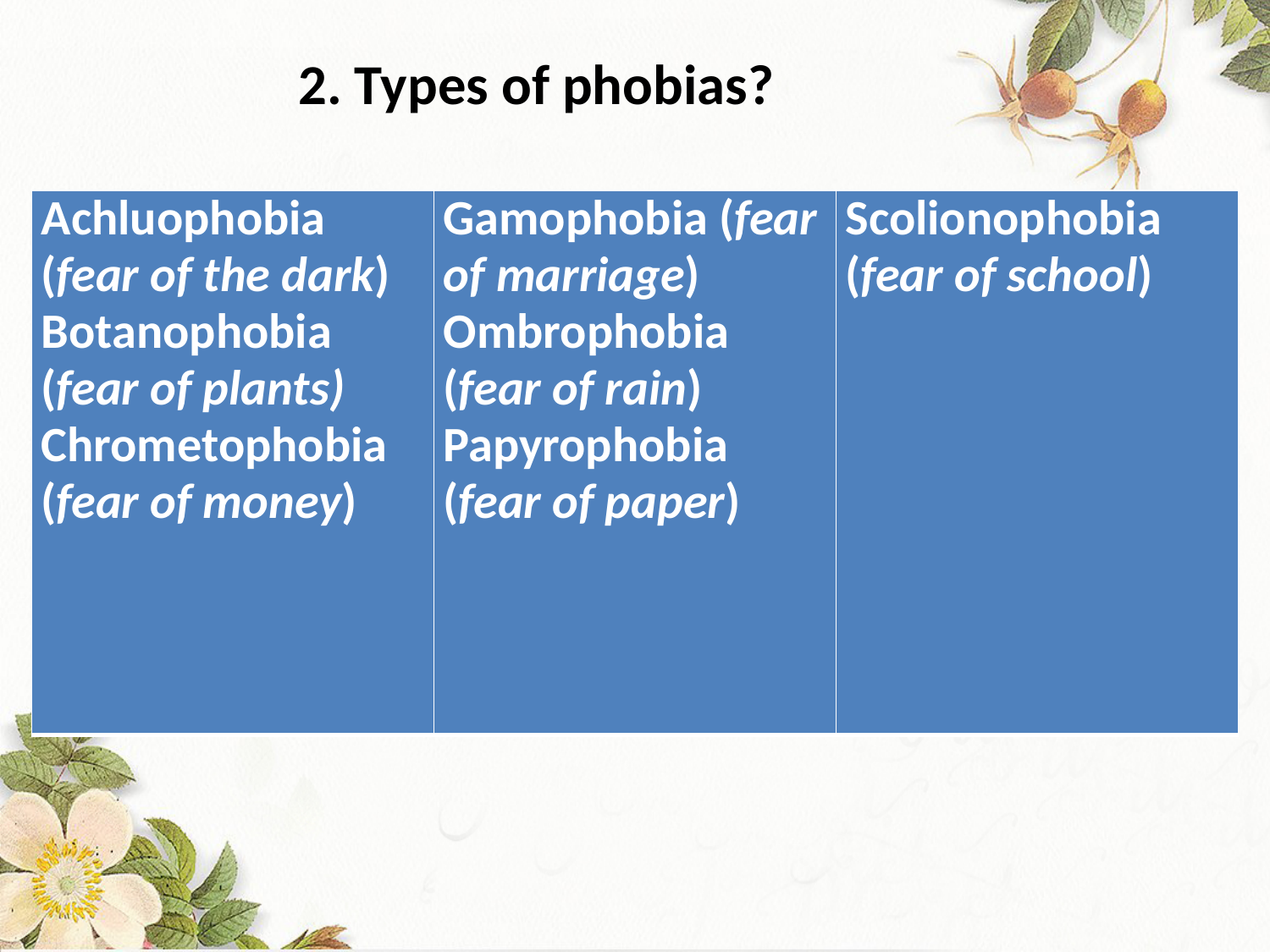

2. Types of phobias?
| Achluophobia (fear of the dark) Botanophobia (fear of plants) Chrometophobia (fear of money) | Gamophobia (fear of marriage) Ombrophobia (fear of rain) Papyrophobia (fear of paper) | Scolionophobia (fear of school) |
| --- | --- | --- |